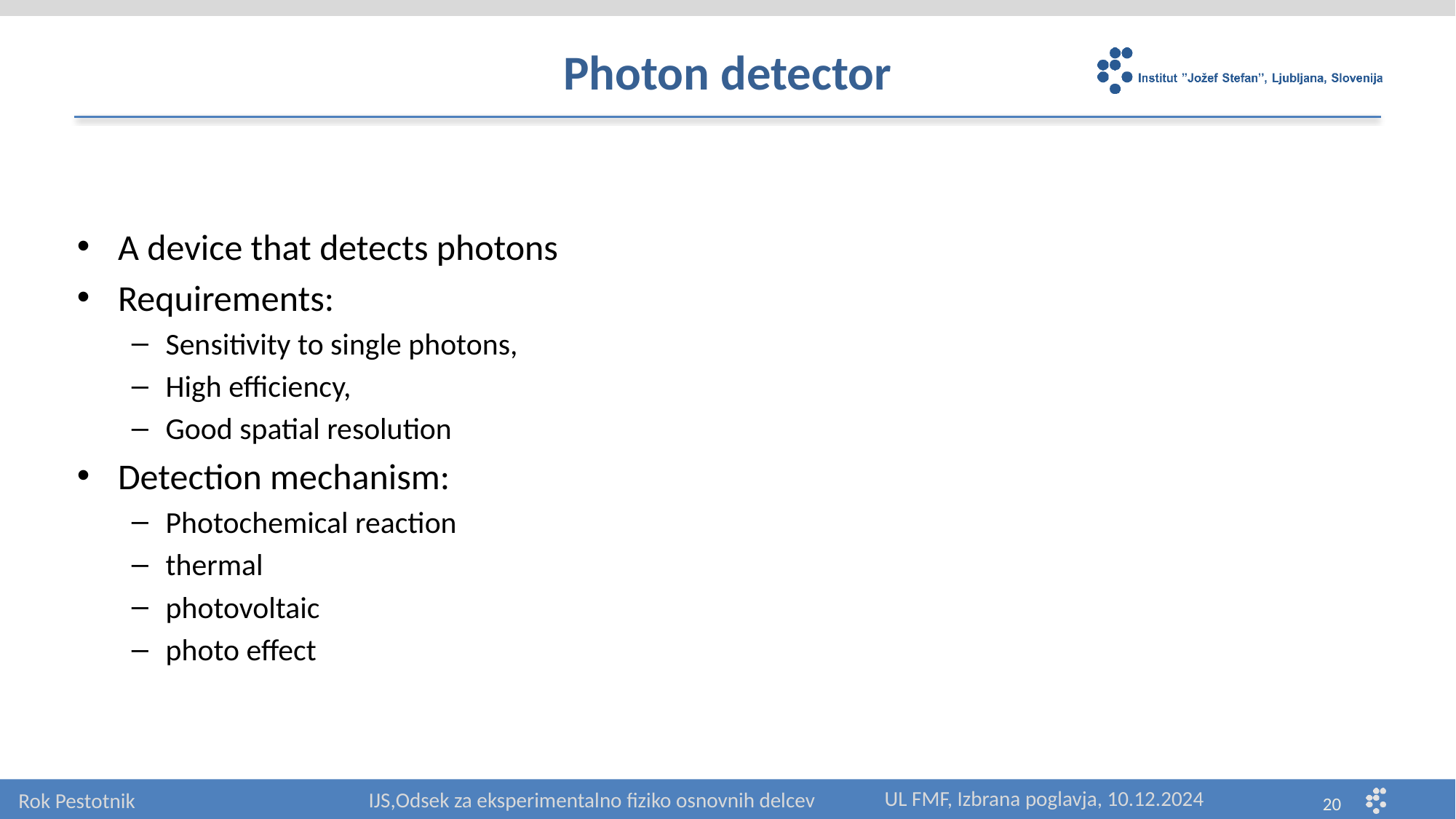

# Photon detector

A device that detects photons
Requirements:
Sensitivity to single photons,
High efficiency,
Good spatial resolution
Detection mechanism:
Photochemical reaction
thermal
photovoltaic
photo effect
UL FMF, Izbrana poglavja, 10.12.2024
IJS,Odsek za eksperimentalno fiziko osnovnih delcev
Rok Pestotnik
20